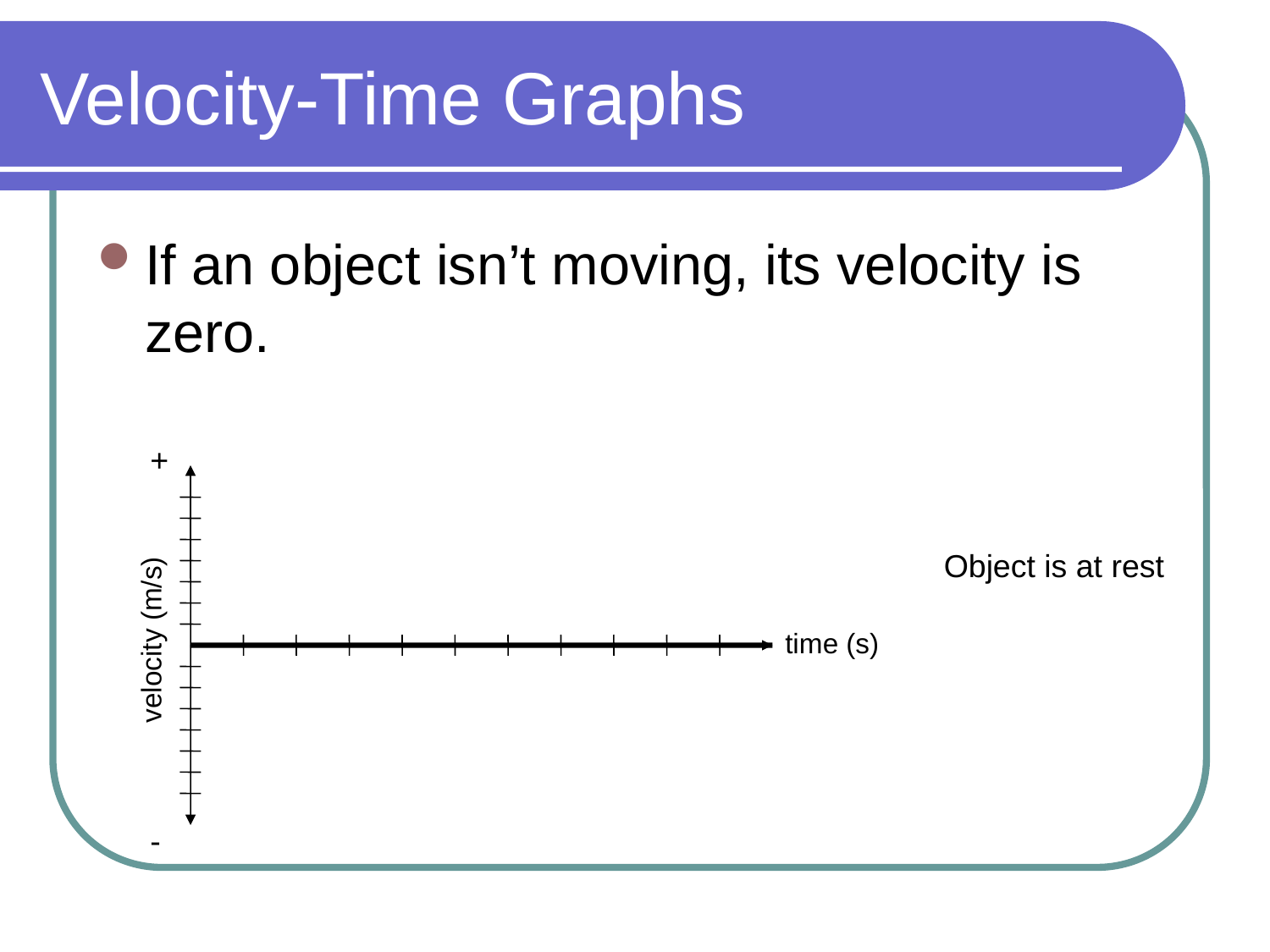

# Velocity-Time Graphs
If an object isn’t moving, its velocity is zero.
+

velocity (m/s)
time (s)

-
Object is at rest